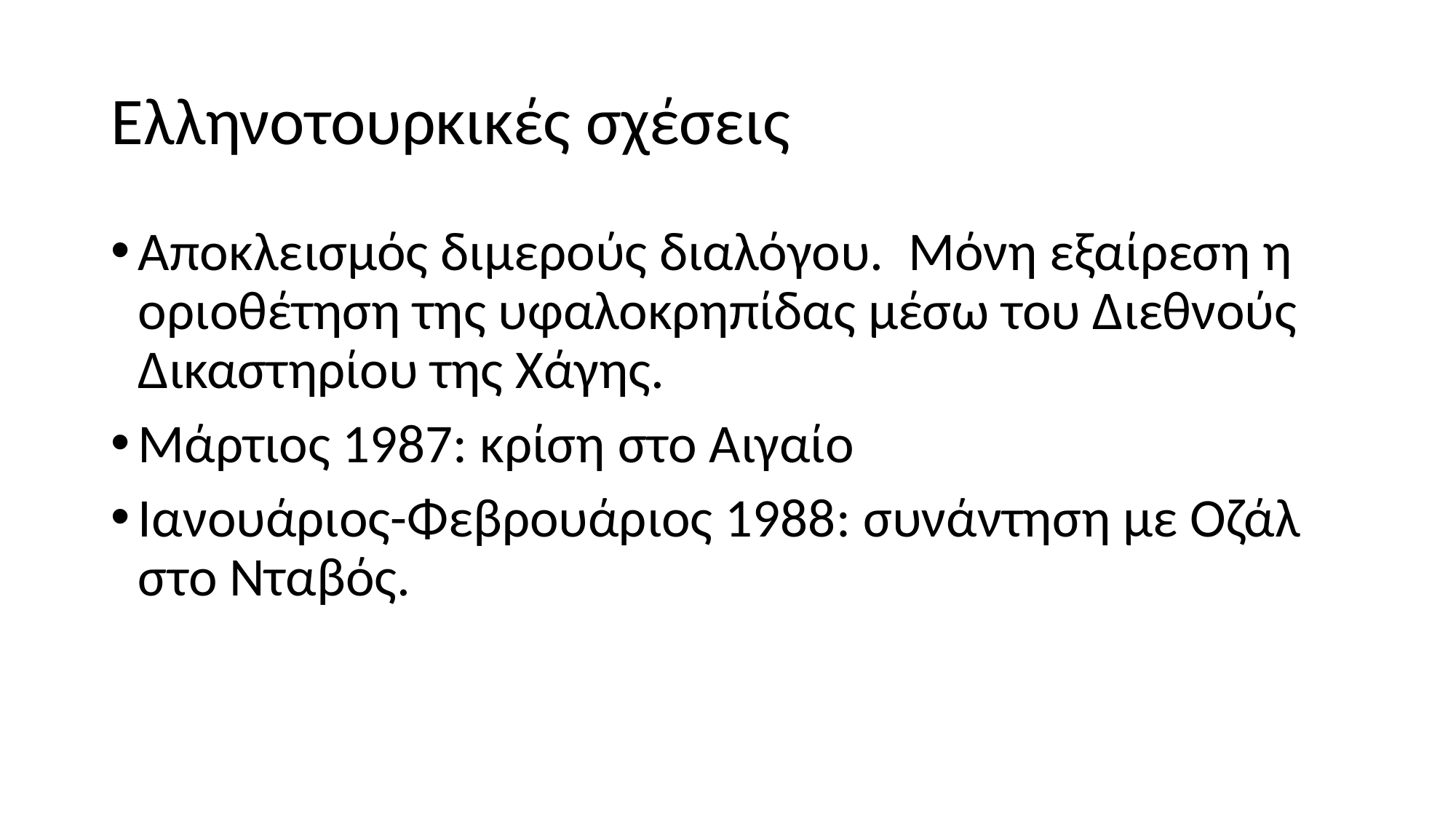

# Ελληνοτουρκικές σχέσεις
Αποκλεισμός διμερούς διαλόγου.  Μόνη εξαίρεση η οριοθέτηση της υφαλοκρηπίδας μέσω του Διεθνούς Δικαστηρίου της Χάγης.
Μάρτιος 1987: κρίση στο Αιγαίο
Ιανουάριος-Φεβρουάριος 1988: συνάντηση με Οζάλ στο Νταβός.